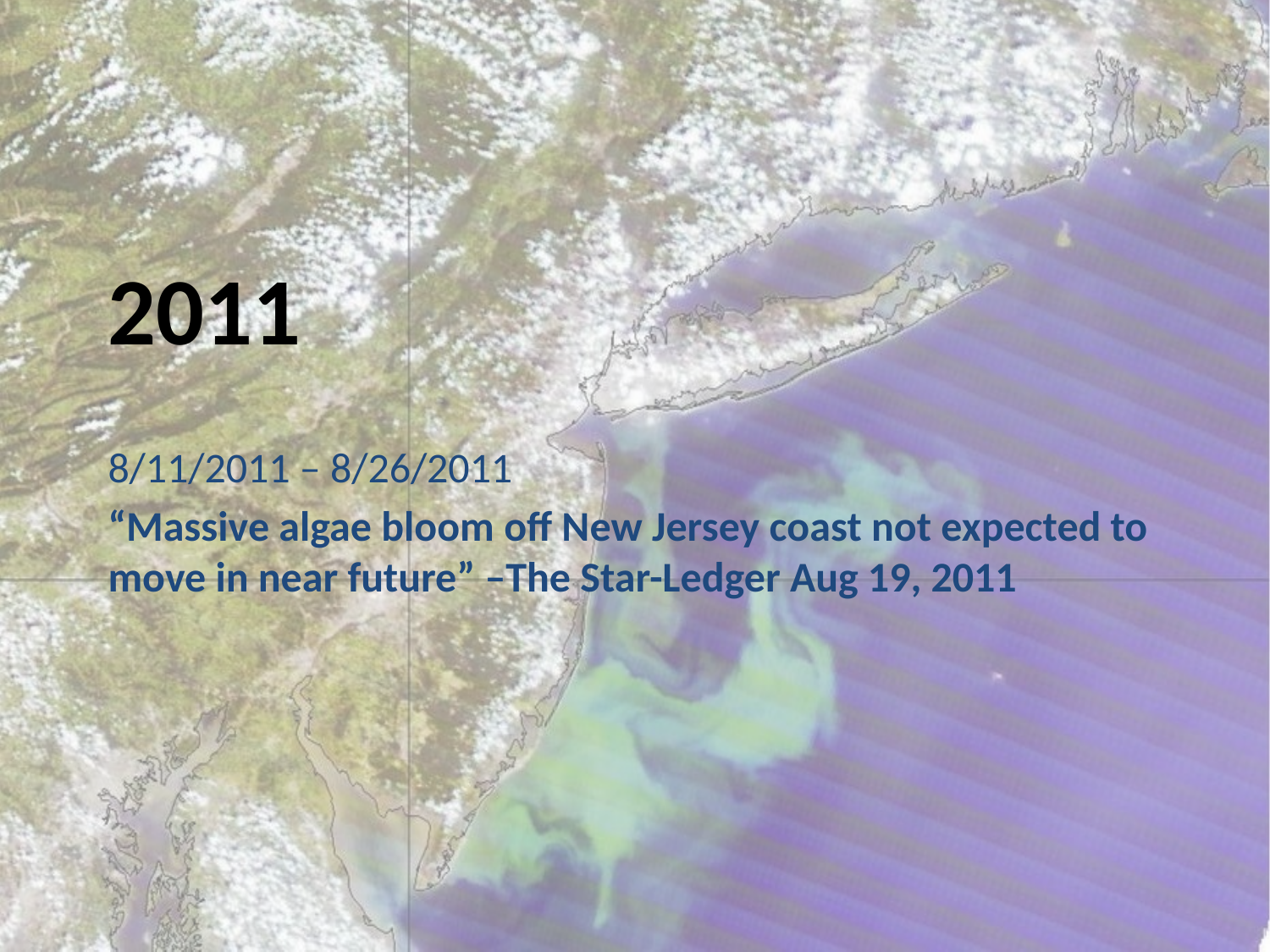

# 2011
8/11/2011 – 8/26/2011
“Massive algae bloom off New Jersey coast not expected to move in near future” –The Star-Ledger Aug 19, 2011